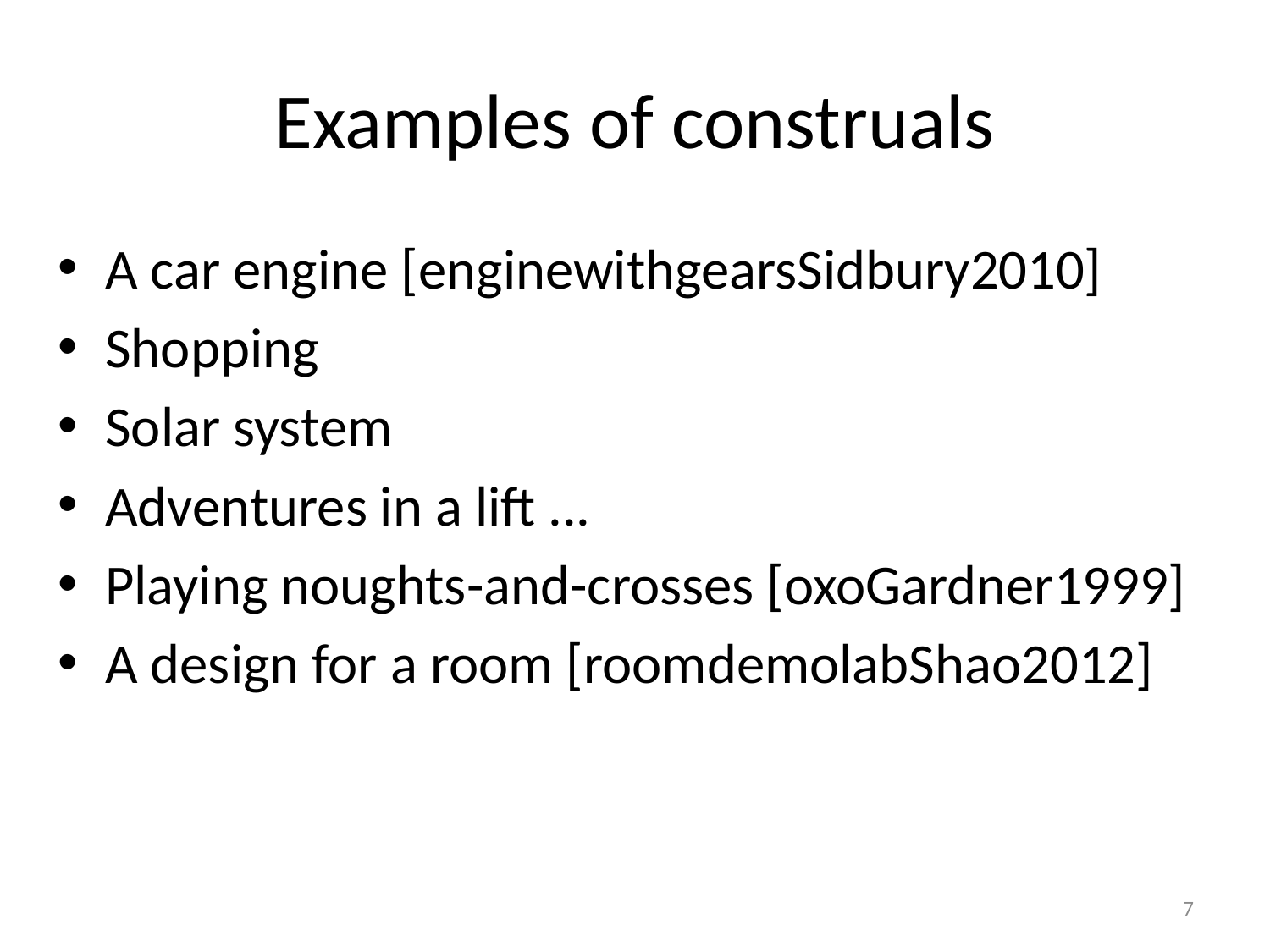

# Examples of construals
A car engine [enginewithgearsSidbury2010]
Shopping
Solar system
Adventures in a lift ...
Playing noughts-and-crosses [oxoGardner1999]
A design for a room [roomdemolabShao2012]

7